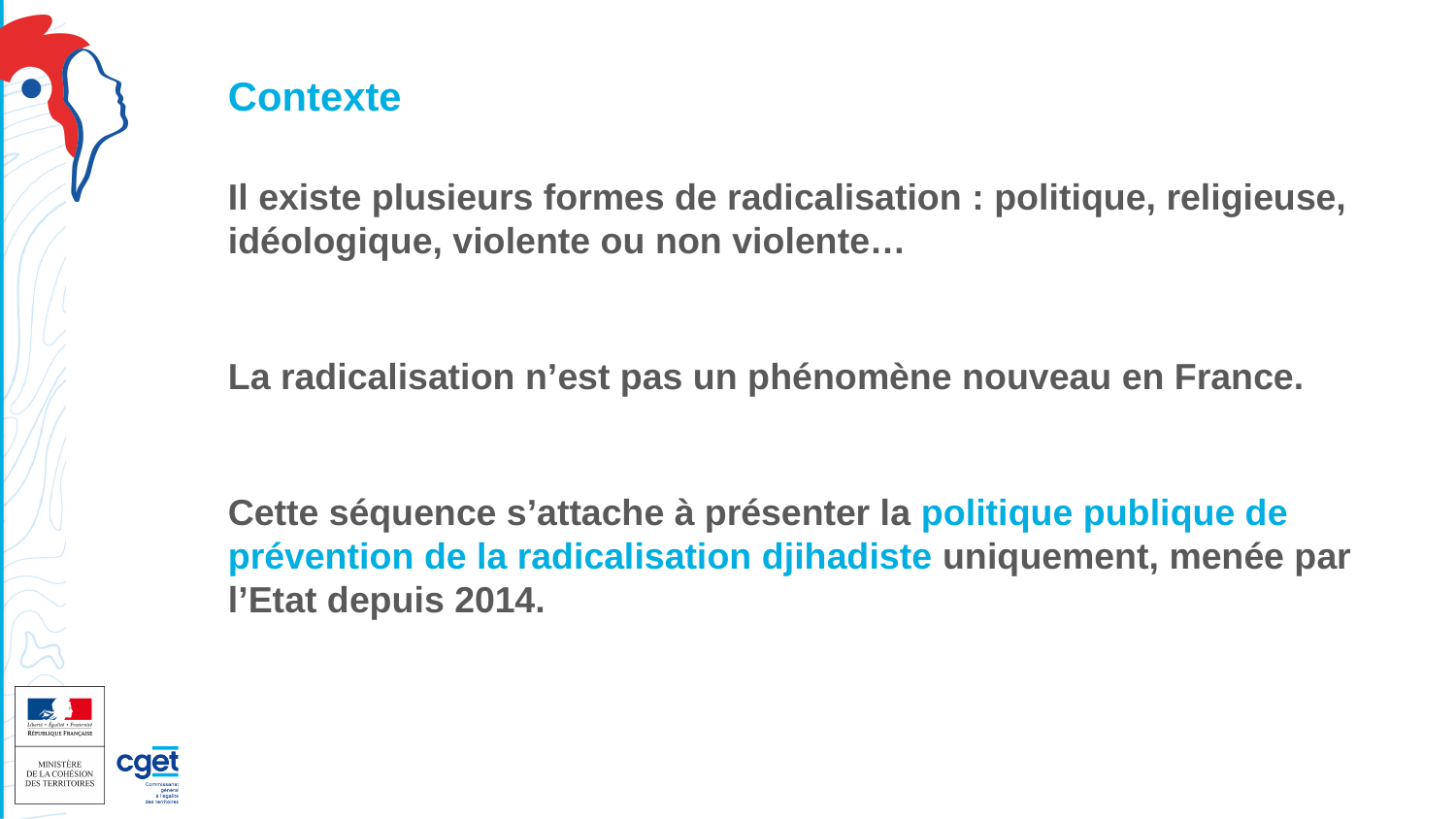

# Contexte
Il existe plusieurs formes de radicalisation : politique, religieuse, idéologique, violente ou non violente…

La radicalisation n’est pas un phénomène nouveau en France.

Cette séquence s’attache à présenter la politique publique de prévention de la radicalisation djihadiste uniquement, menée par l’Etat depuis 2014.